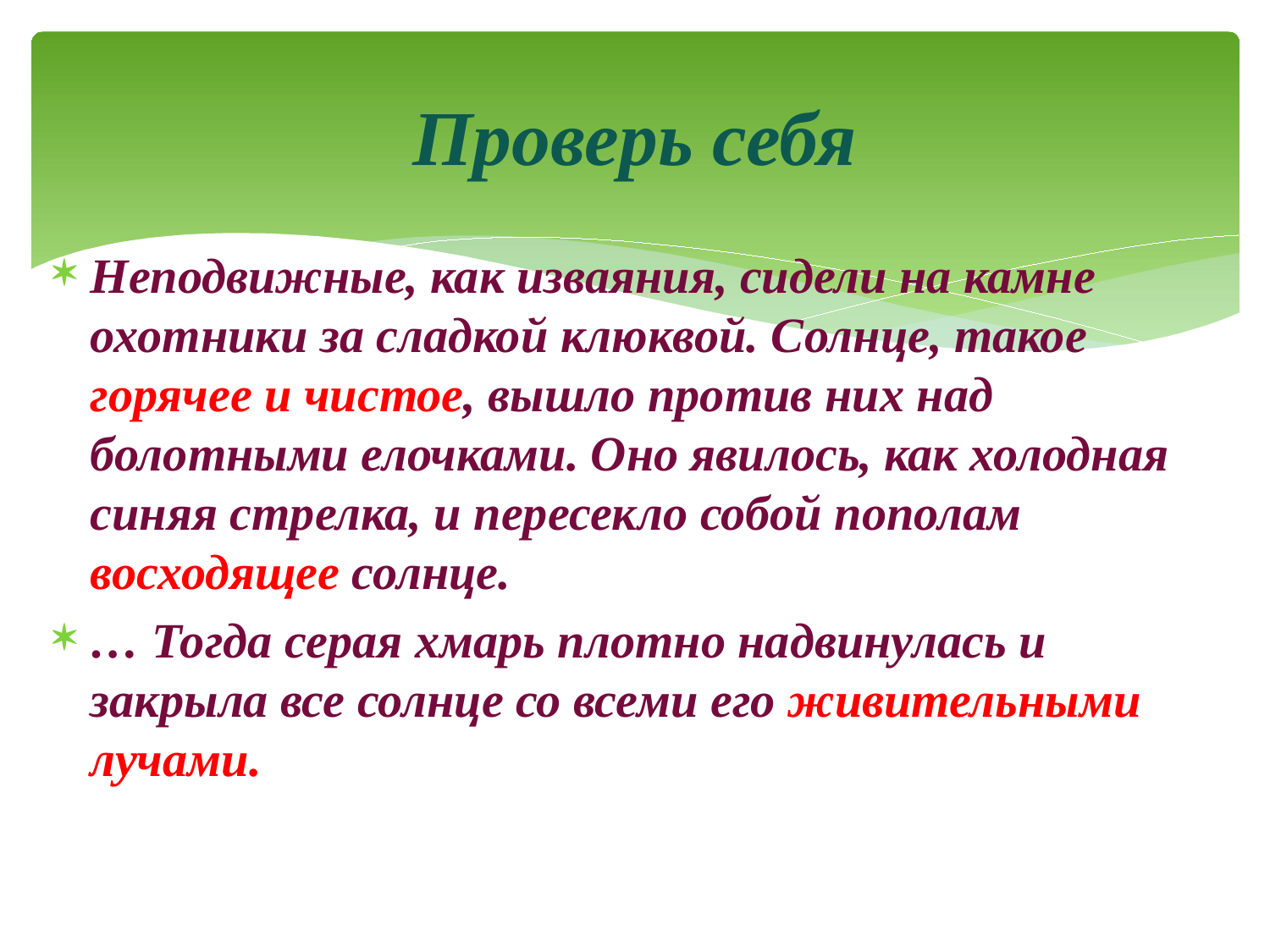

# Проверь себя
Неподвижные, как изваяния, сидели на камне охотники за сладкой клюквой. Солнце, такое горячее и чистое, вышло против них над болотными елочками. Оно явилось, как холодная синяя стрелка, и пересекло собой пополам восходящее солнце.
… Тогда серая хмарь плотно надвинулась и закрыла все солнце со всеми его живительными лучами.